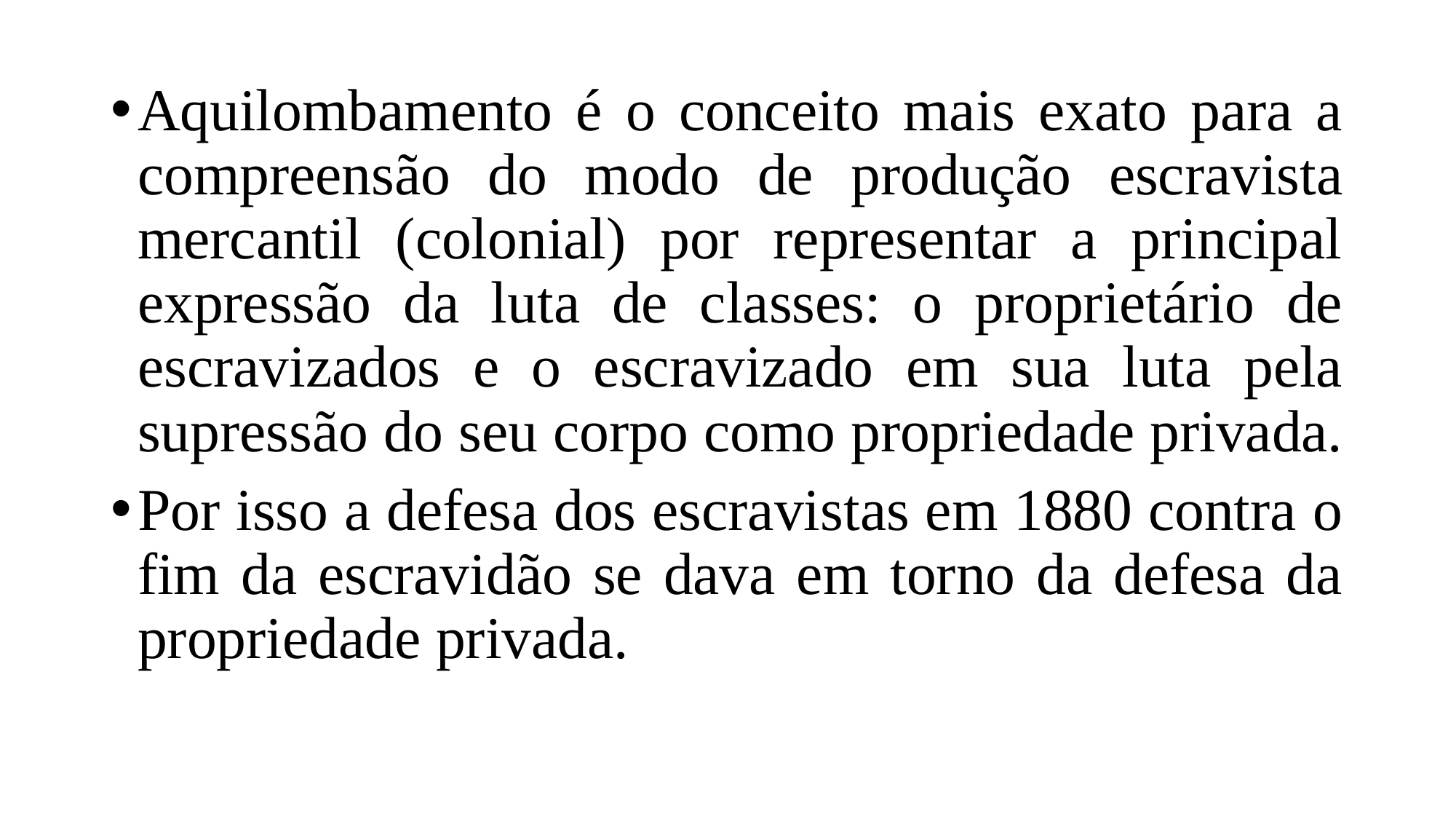

Aquilombamento é o conceito mais exato para a compreensão do modo de produção escravista mercantil (colonial) por representar a principal expressão da luta de classes: o proprietário de escravizados e o escravizado em sua luta pela supressão do seu corpo como propriedade privada.
Por isso a defesa dos escravistas em 1880 contra o fim da escravidão se dava em torno da defesa da propriedade privada.